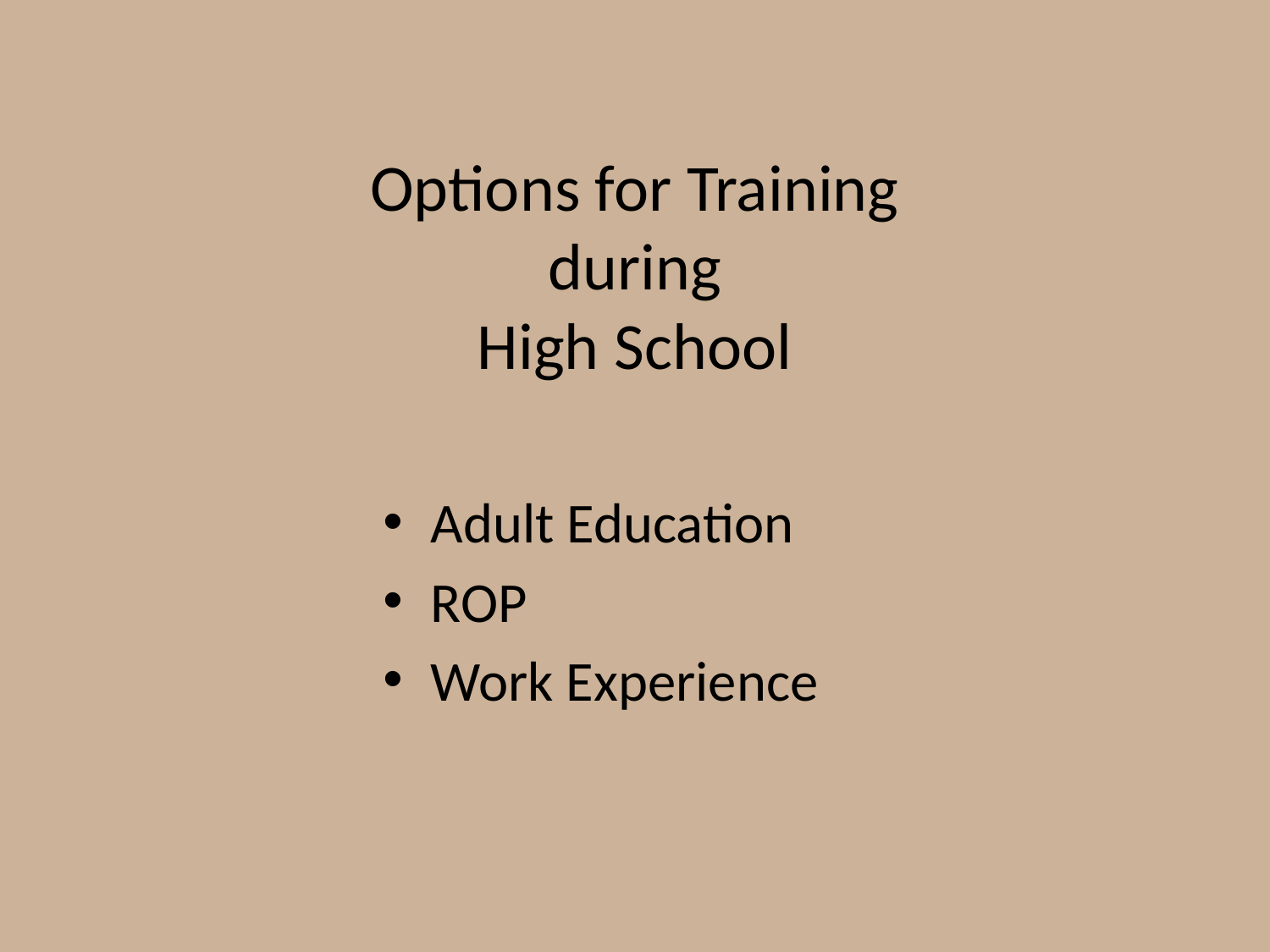

# Options for Training during High School
Adult Education
ROP
Work Experience